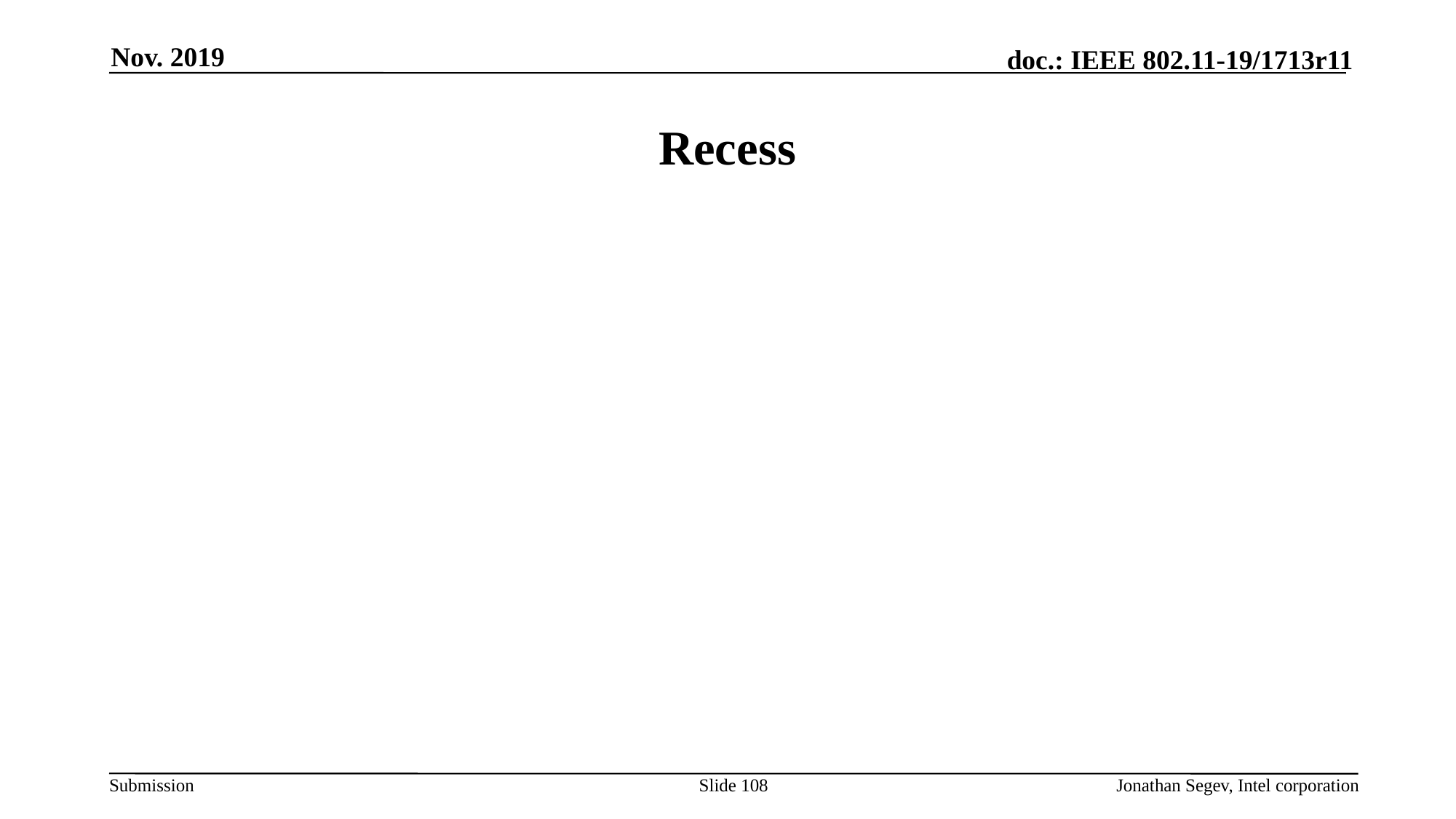

Nov. 2019
# Recess

Slide 108
Jonathan Segev, Intel corporation